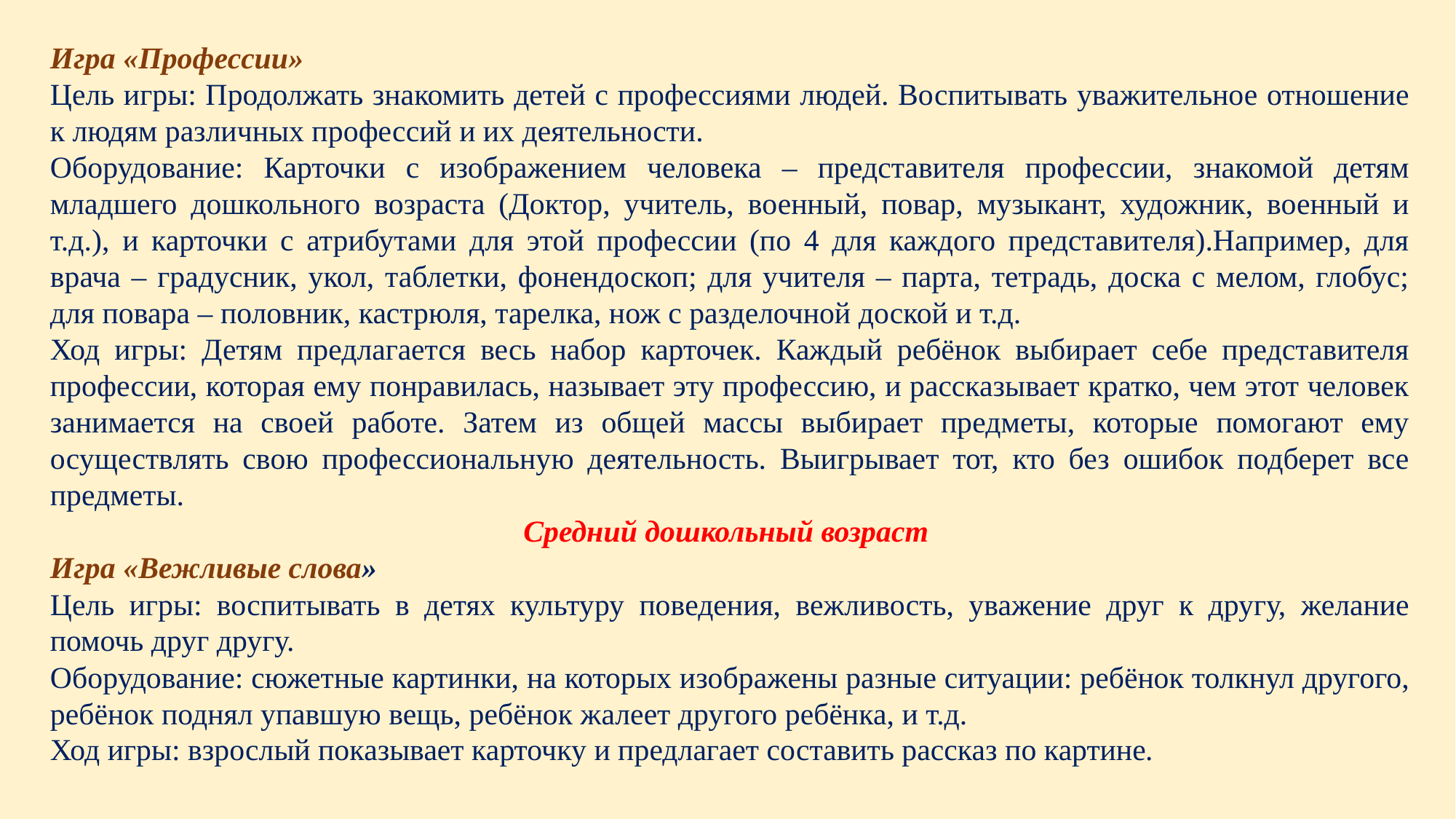

Игра «Профессии»
Цель игры: Продолжать знакомить детей с профессиями людей. Воспитывать уважительное отношение к людям различных профессий и их деятельности.
Оборудование: Карточки с изображением человека – представителя профессии, знакомой детям младшего дошкольного возраста (Доктор, учитель, военный, повар, музыкант, художник, военный и т.д.), и карточки с атрибутами для этой профессии (по 4 для каждого представителя).Например, для врача – градусник, укол, таблетки, фонендоскоп; для учителя – парта, тетрадь, доска с мелом, глобус; для повара – половник, кастрюля, тарелка, нож с разделочной доской и т.д.
Ход игры: Детям предлагается весь набор карточек. Каждый ребёнок выбирает себе представителя профессии, которая ему понравилась, называет эту профессию, и рассказывает кратко, чем этот человек занимается на своей работе. Затем из общей массы выбирает предметы, которые помогают ему осуществлять свою профессиональную деятельность. Выигрывает тот, кто без ошибок подберет все предметы.
Средний дошкольный возраст
Игра «Вежливые слова»
Цель игры: воспитывать в детях культуру поведения, вежливость, уважение друг к другу, желание помочь друг другу.
Оборудование: сюжетные картинки, на которых изображены разные ситуации: ребёнок толкнул другого, ребёнок поднял упавшую вещь, ребёнок жалеет другого ребёнка, и т.д.
Ход игры: взрослый показывает карточку и предлагает составить рассказ по картине.